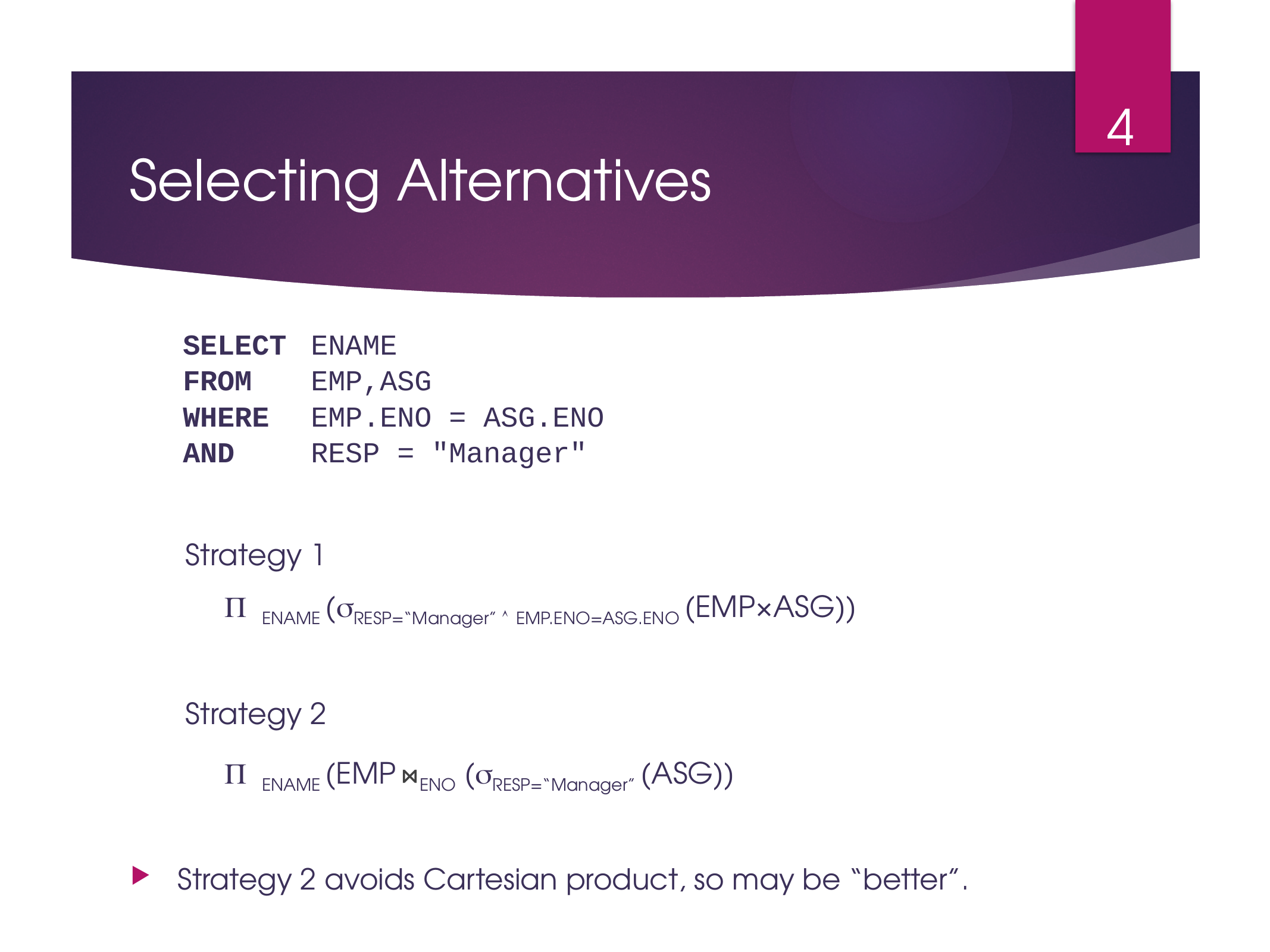

4
# Selecting Alternatives
SELECT	ENAME
FROM		EMP,ASG
WHERE		EMP.ENO = ASG.ENO
AND		RESP = "Manager"

Strategy 1
	Π ENAME (σRESP=“Manager” ∧ EMP.ENO=ASG.ENO (EMP×ASG))

Strategy 2
	Π ENAME (EMP ⋈ENO (σRESP=“Manager” (ASG))

Strategy 2 avoids Cartesian product, so may be “better”.